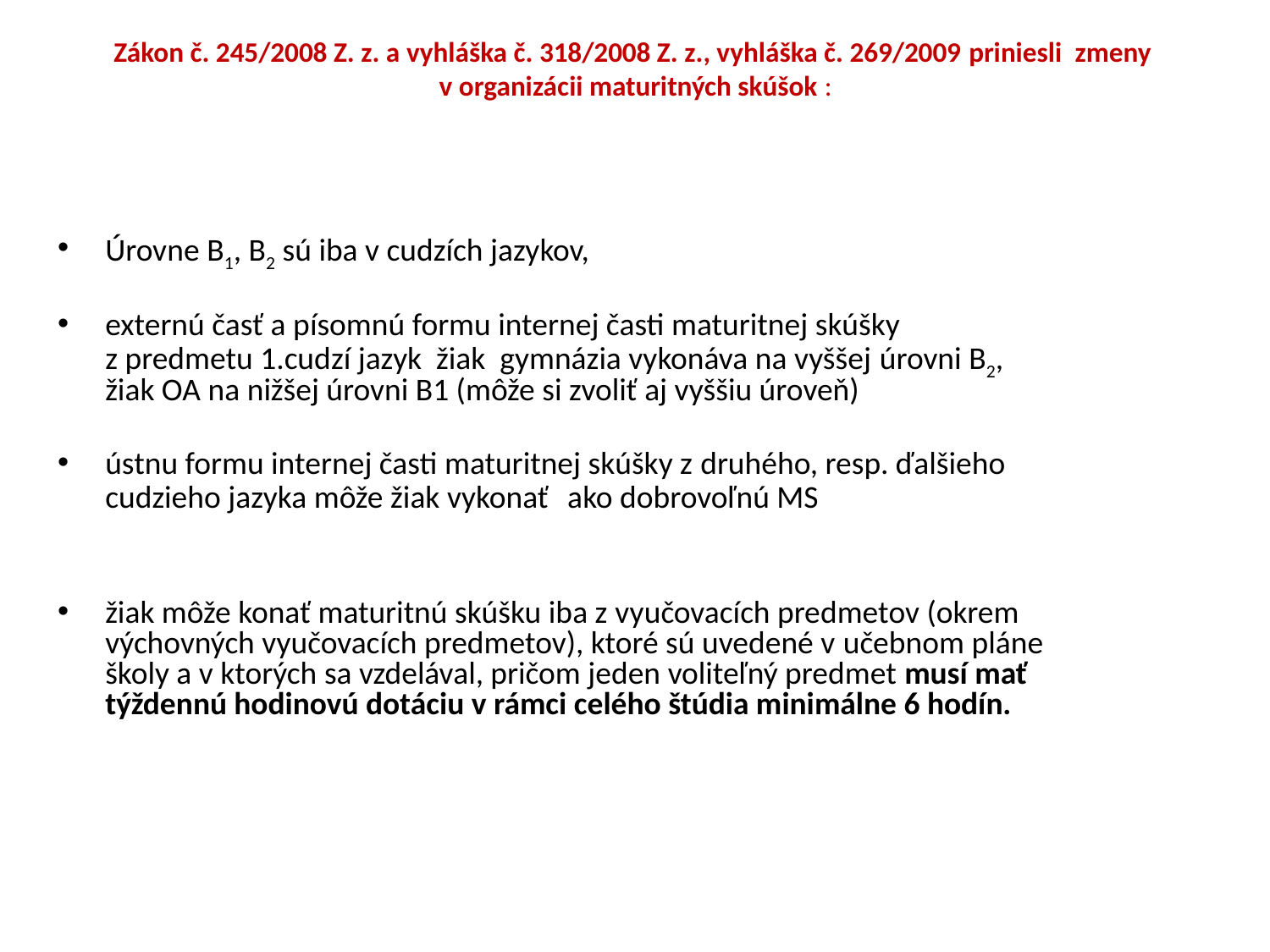

# Zákon č. 245/2008 Z. z. a vyhláška č. 318/2008 Z. z., vyhláška č. 269/2009 priniesli  zmeny  v organizácii maturitných skúšok :

Úrovne B1, B2 sú iba v cudzích jazykov,

externú časť a písomnú formu internej časti maturitnej skúšky z predmetu 1.cudzí jazyk  žiak  gymnázia vykonáva na vyššej úrovni B2, žiak OA na nižšej úrovni B1 (môže si zvoliť aj vyššiu úroveň)

ústnu formu internej časti maturitnej skúšky z druhého, resp. ďalšieho cudzieho jazyka môže žiak vykonať   ako dobrovoľnú MS

žiak môže konať maturitnú skúšku iba z vyučovacích predmetov (okrem výchovných vyučovacích predmetov), ktoré sú uvedené v učebnom pláne školy a v ktorých sa vzdelával, pričom jeden voliteľný predmet musí mať týždennú hodinovú dotáciu v rámci celého štúdia minimálne 6 hodín.